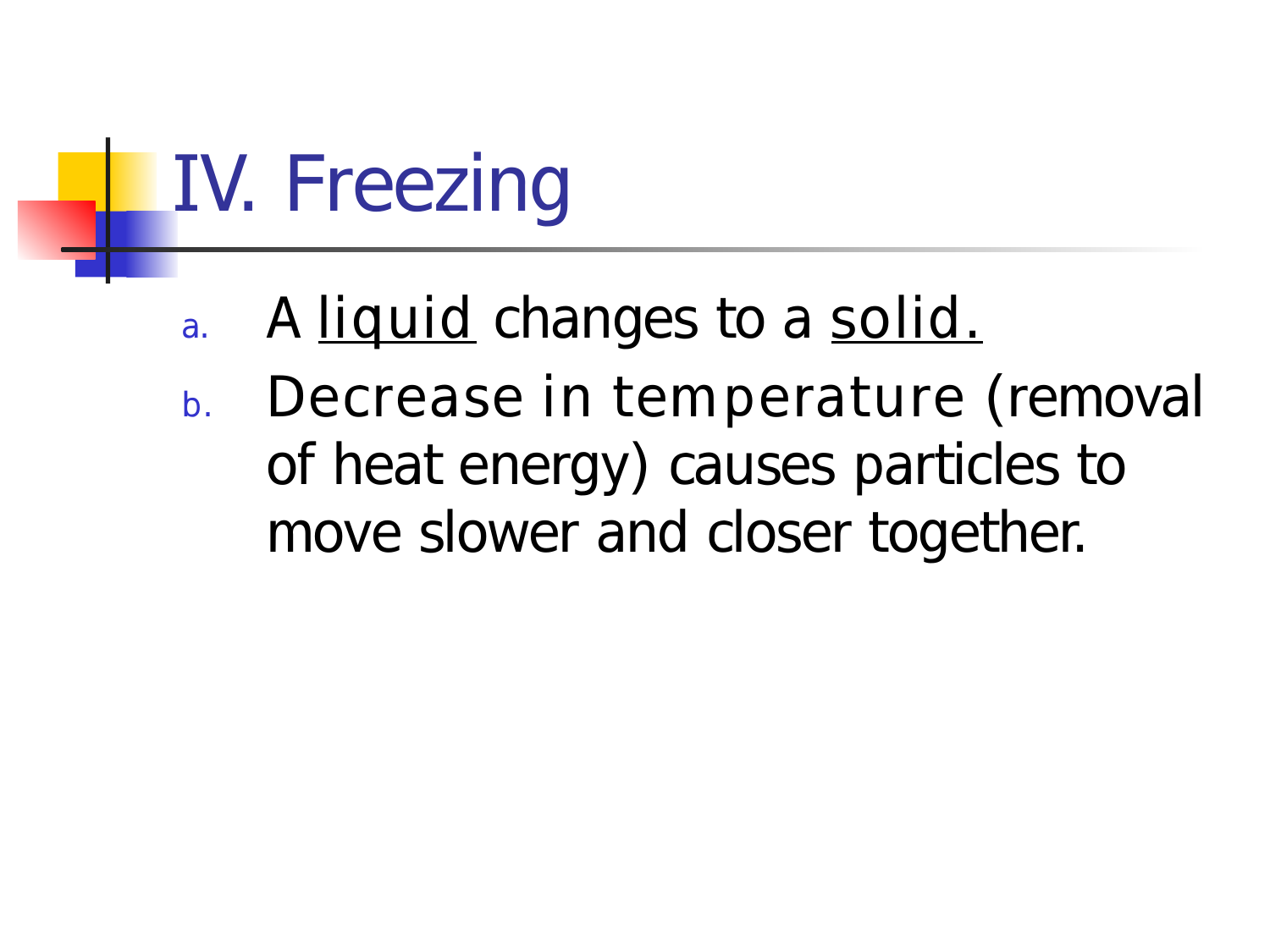

# IV. Freezing
A liquid changes to a solid.
Decrease in temperature (removal of heat energy) causes particles to move slower and closer together.